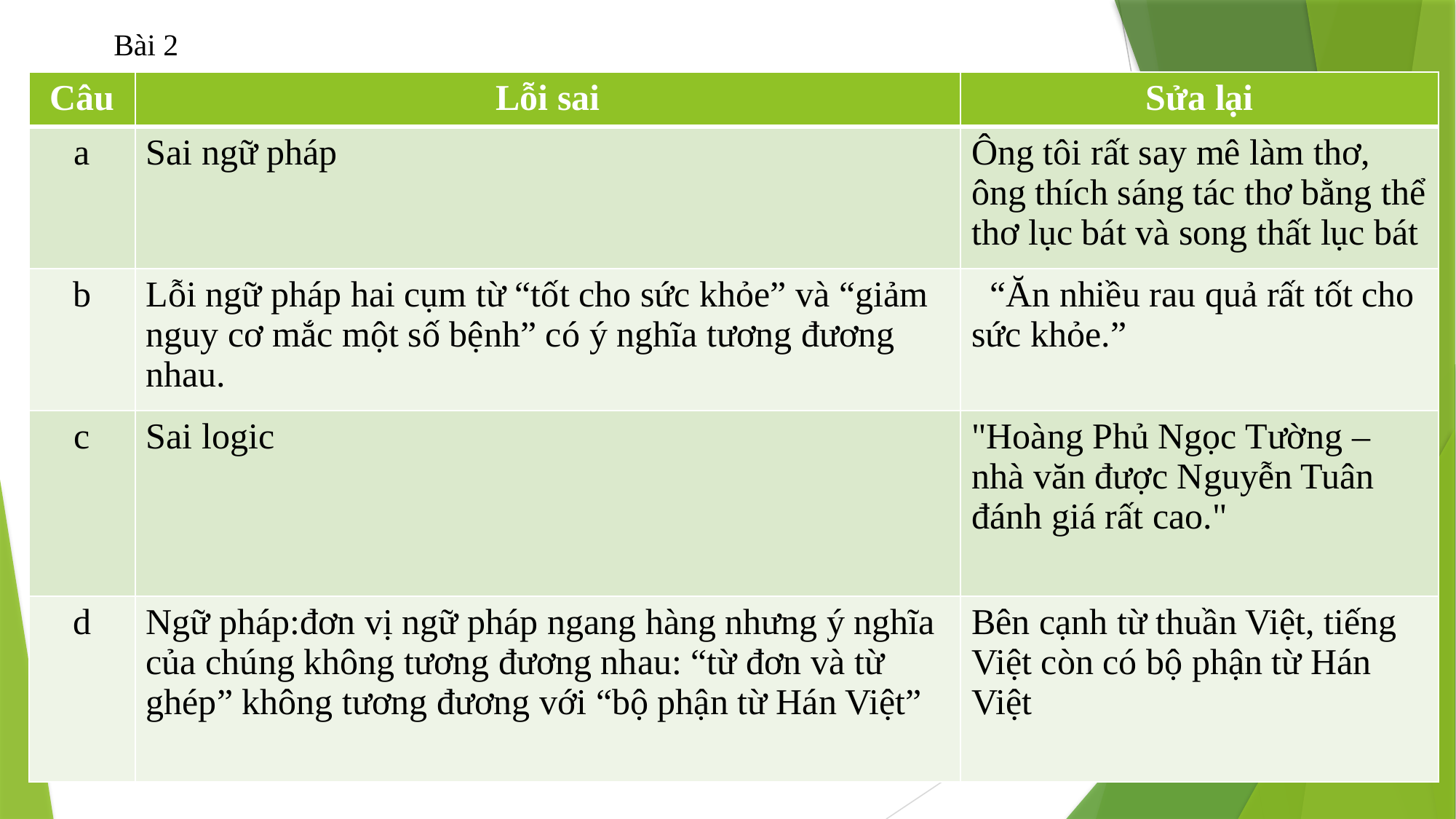

Bài 2
| Câu | Lỗi sai | Sửa lại |
| --- | --- | --- |
| a | Sai ngữ pháp | Ông tôi rất say mê làm thơ, ông thích sáng tác thơ bằng thể thơ lục bát và song thất lục bát |
| b | Lỗi ngữ pháp hai cụm từ “tốt cho sức khỏe” và “giảm nguy cơ mắc một số bệnh” có ý nghĩa tương đương nhau. | “Ăn nhiều rau quả rất tốt cho sức khỏe.” |
| c | Sai logic | "Hoàng Phủ Ngọc Tường – nhà văn được Nguyễn Tuân đánh giá rất cao." |
| d | Ngữ pháp:đơn vị ngữ pháp ngang hàng nhưng ý nghĩa của chúng không tương đương nhau: “từ đơn và từ ghép” không tương đương với “bộ phận từ Hán Việt” | Bên cạnh từ thuần Việt, tiếng Việt còn có bộ phận từ Hán Việt |